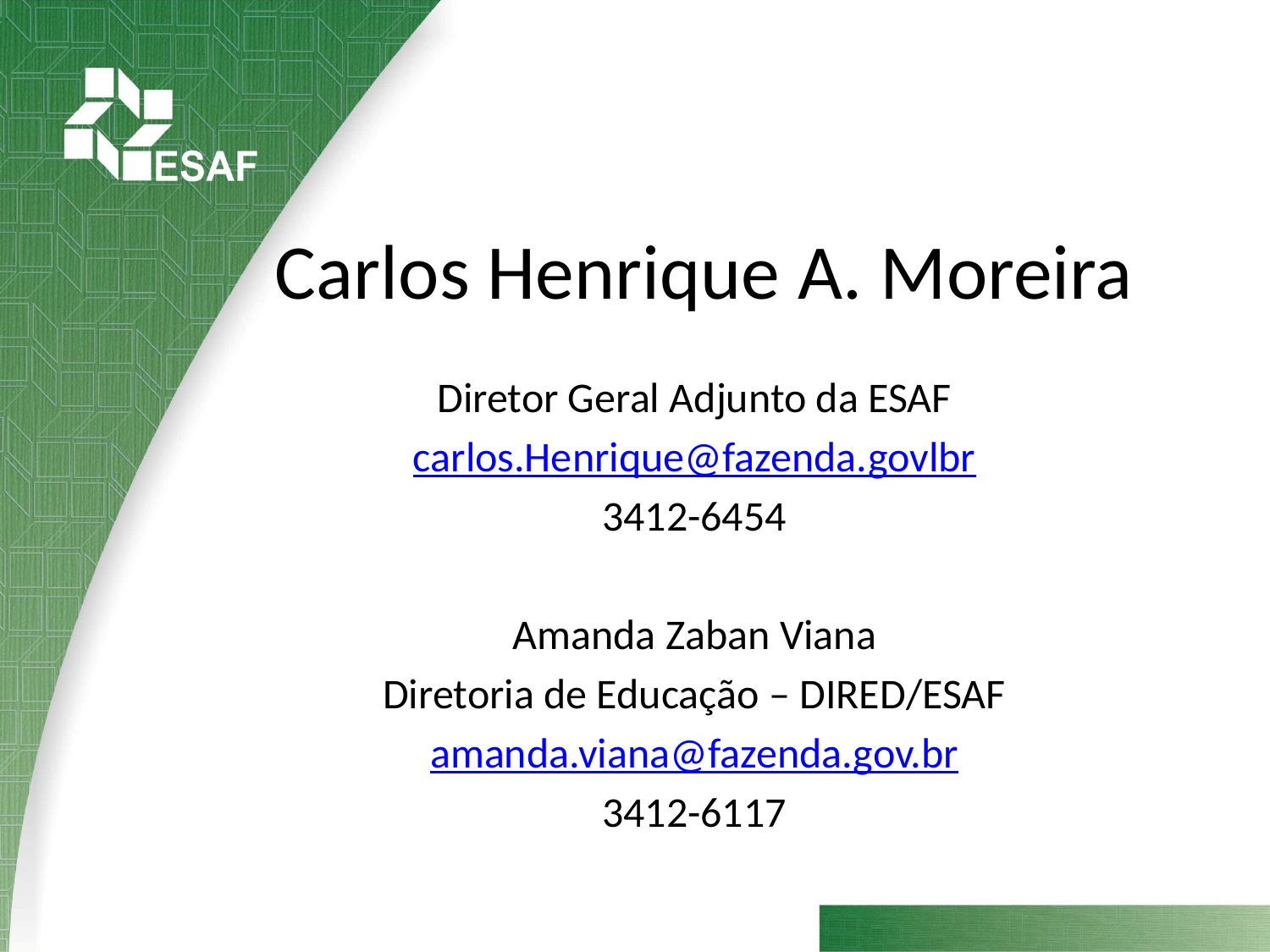

# Carlos Henrique A. Moreira

Diretor Geral Adjunto da ESAF
carlos.Henrique@fazenda.govlbr
3412-6454

Amanda Zaban Viana
Diretoria de Educação – DIRED/ESAF
amanda.viana@fazenda.gov.br
3412-6117